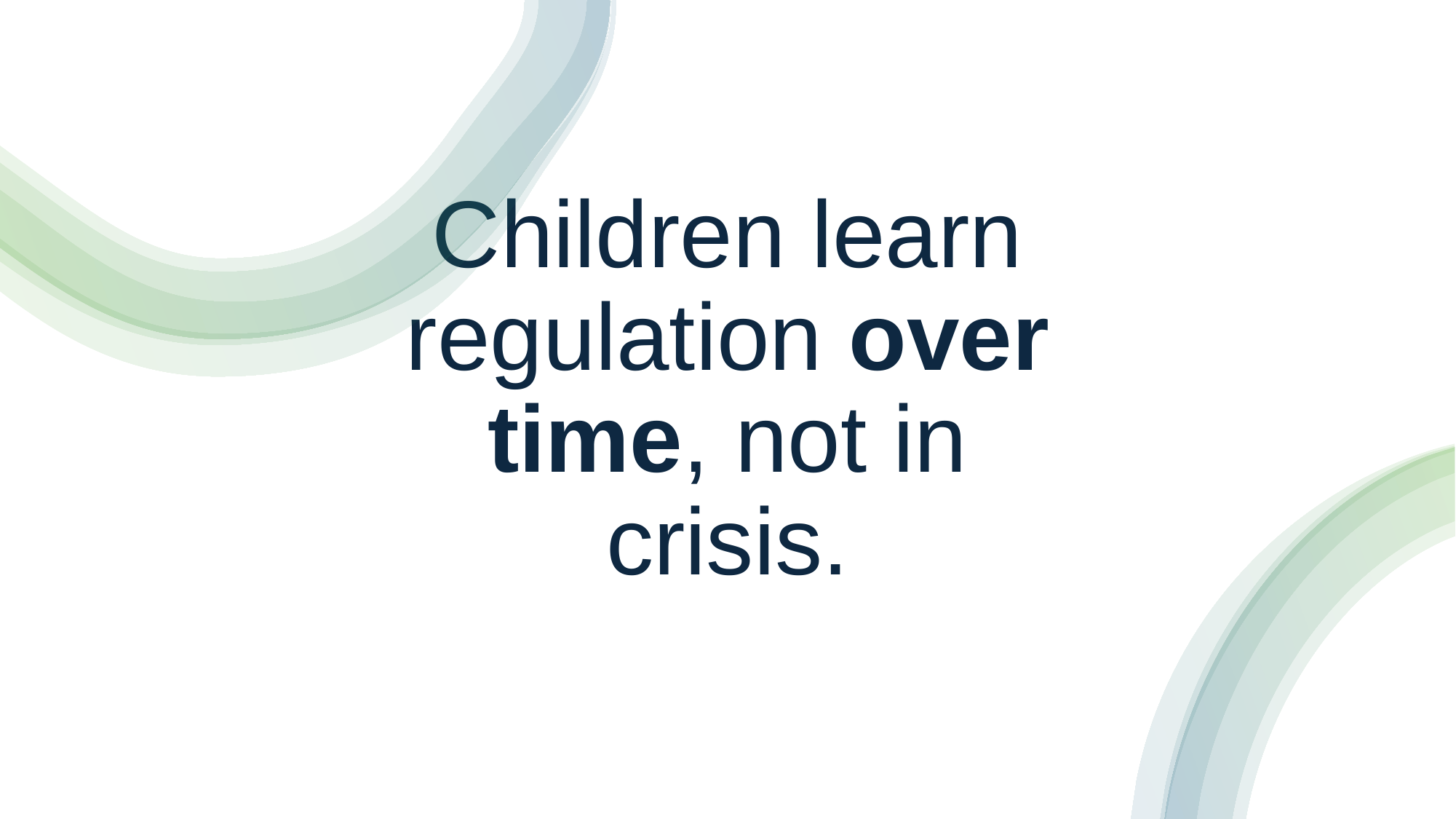

# Children learn regulation over time, not in crisis.